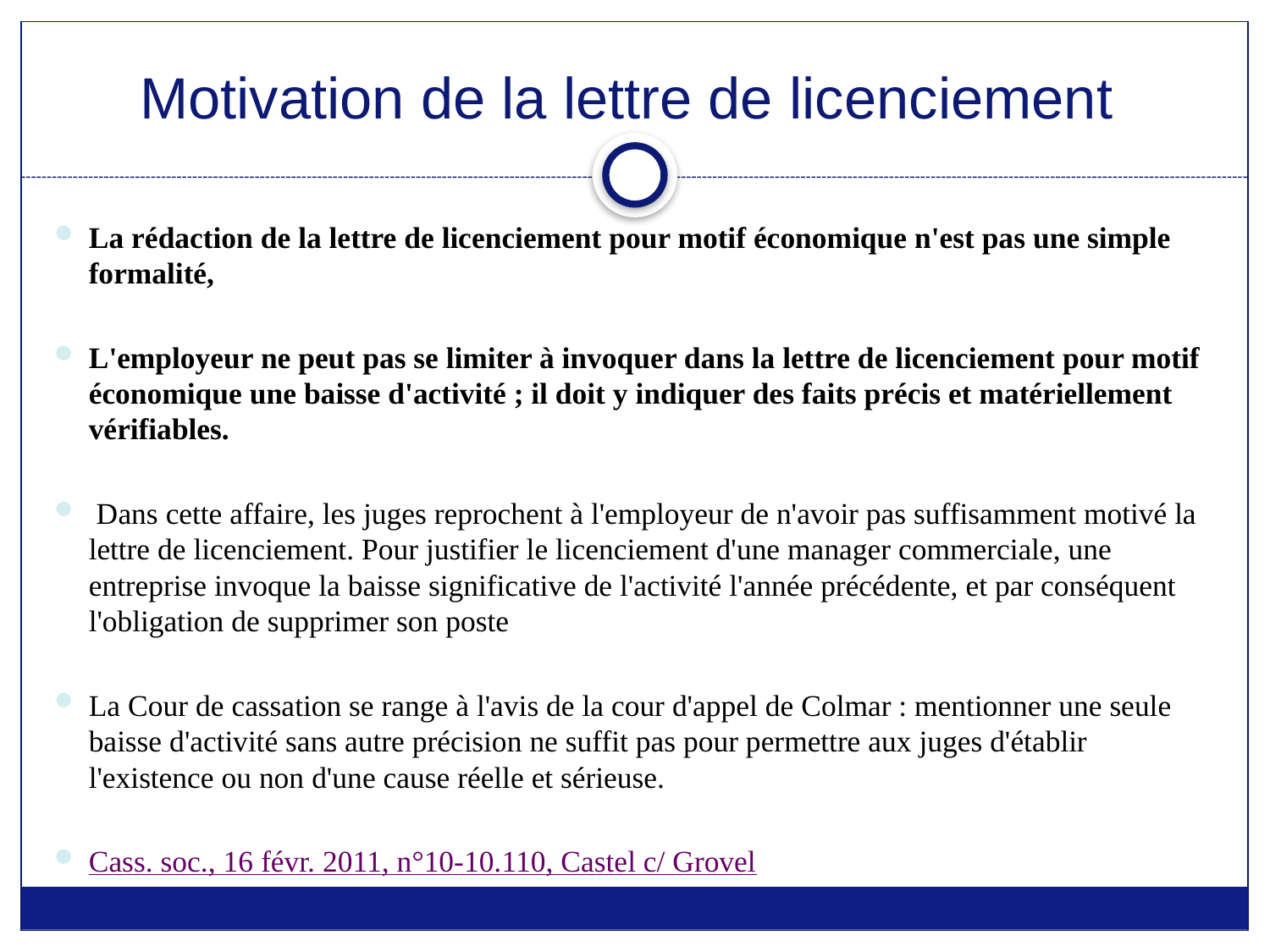

# Motivation de la lettre de licenciement
La rédaction de la lettre de licenciement pour motif économique n'est pas une simple formalité,

L'employeur ne peut pas se limiter à invoquer dans la lettre de licenciement pour motif économique une baisse d'activité ; il doit y indiquer des faits précis et matériellement vérifiables.

 Dans cette affaire, les juges reprochent à l'employeur de n'avoir pas suffisamment motivé la lettre de licenciement. Pour justifier le licenciement d'une manager commerciale, une entreprise invoque la baisse significative de l'activité l'année précédente, et par conséquent l'obligation de supprimer son poste

La Cour de cassation se range à l'avis de la cour d'appel de Colmar : mentionner une seule baisse d'activité sans autre précision ne suffit pas pour permettre aux juges d'établir l'existence ou non d'une cause réelle et sérieuse.

Cass. soc., 16 févr. 2011, n°10-10.110, Castel c/ Grovel